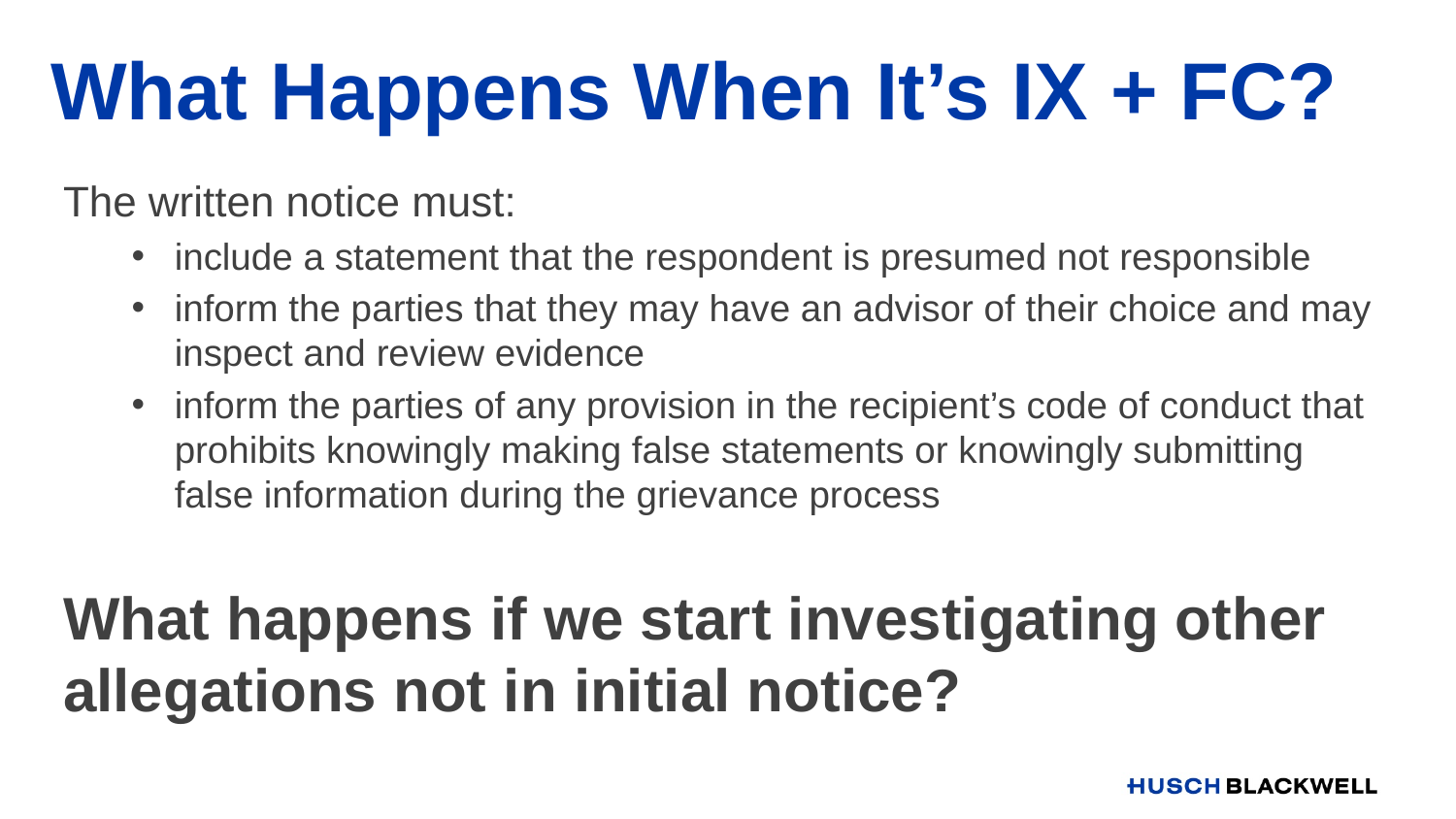

# What Happens When It’s IX + FC?
The written notice must:
include a statement that the respondent is presumed not responsible
inform the parties that they may have an advisor of their choice and may inspect and review evidence
inform the parties of any provision in the recipient’s code of conduct that prohibits knowingly making false statements or knowingly submitting false information during the grievance process

What happens if we start investigating other allegations not in initial notice?